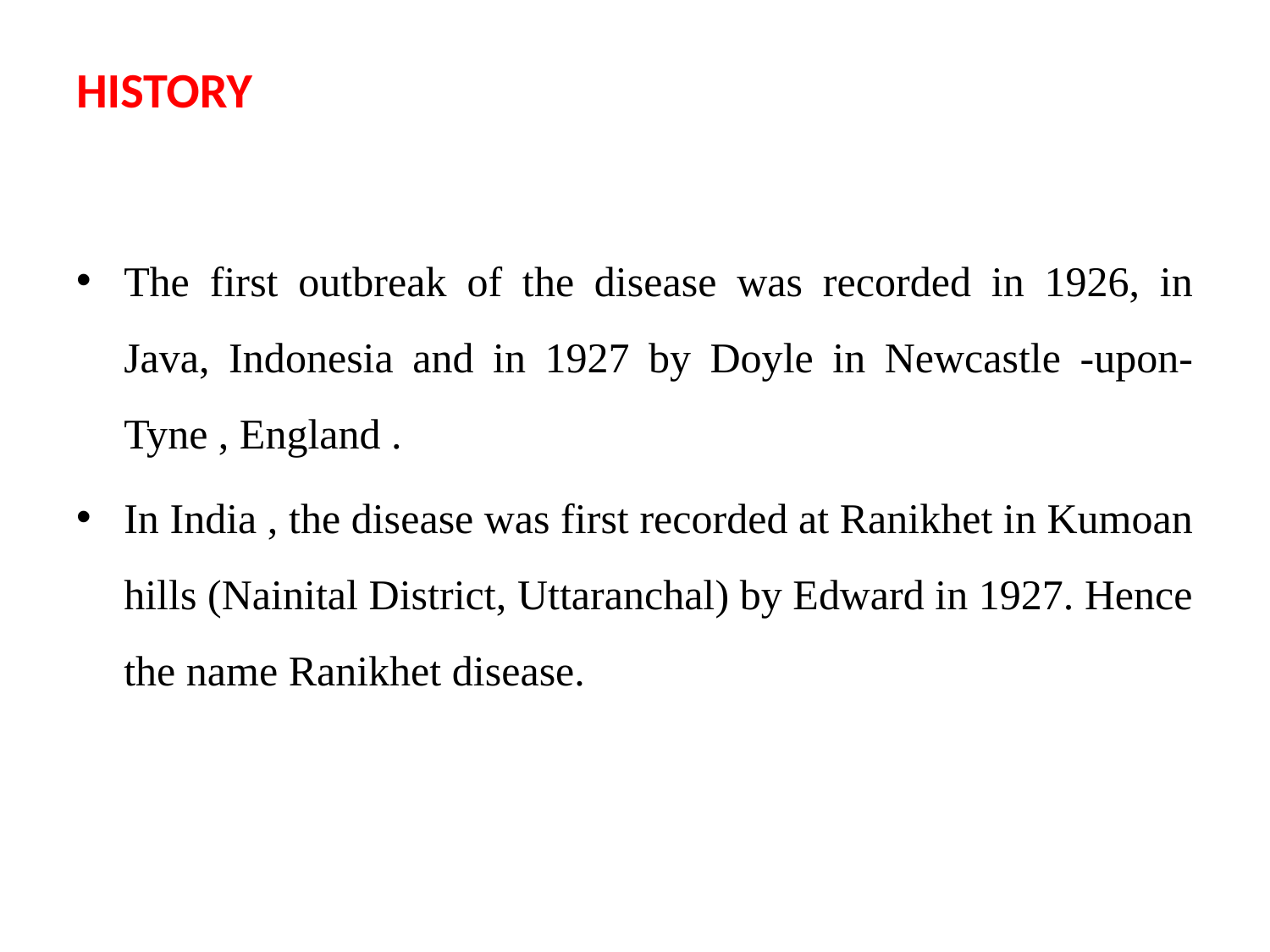

# HISTORY
The first outbreak of the disease was recorded in 1926, in Java, Indonesia and in 1927 by Doyle in Newcastle -upon- Tyne , England .
In India , the disease was first recorded at Ranikhet in Kumoan hills (Nainital District, Uttaranchal) by Edward in 1927. Hence the name Ranikhet disease.